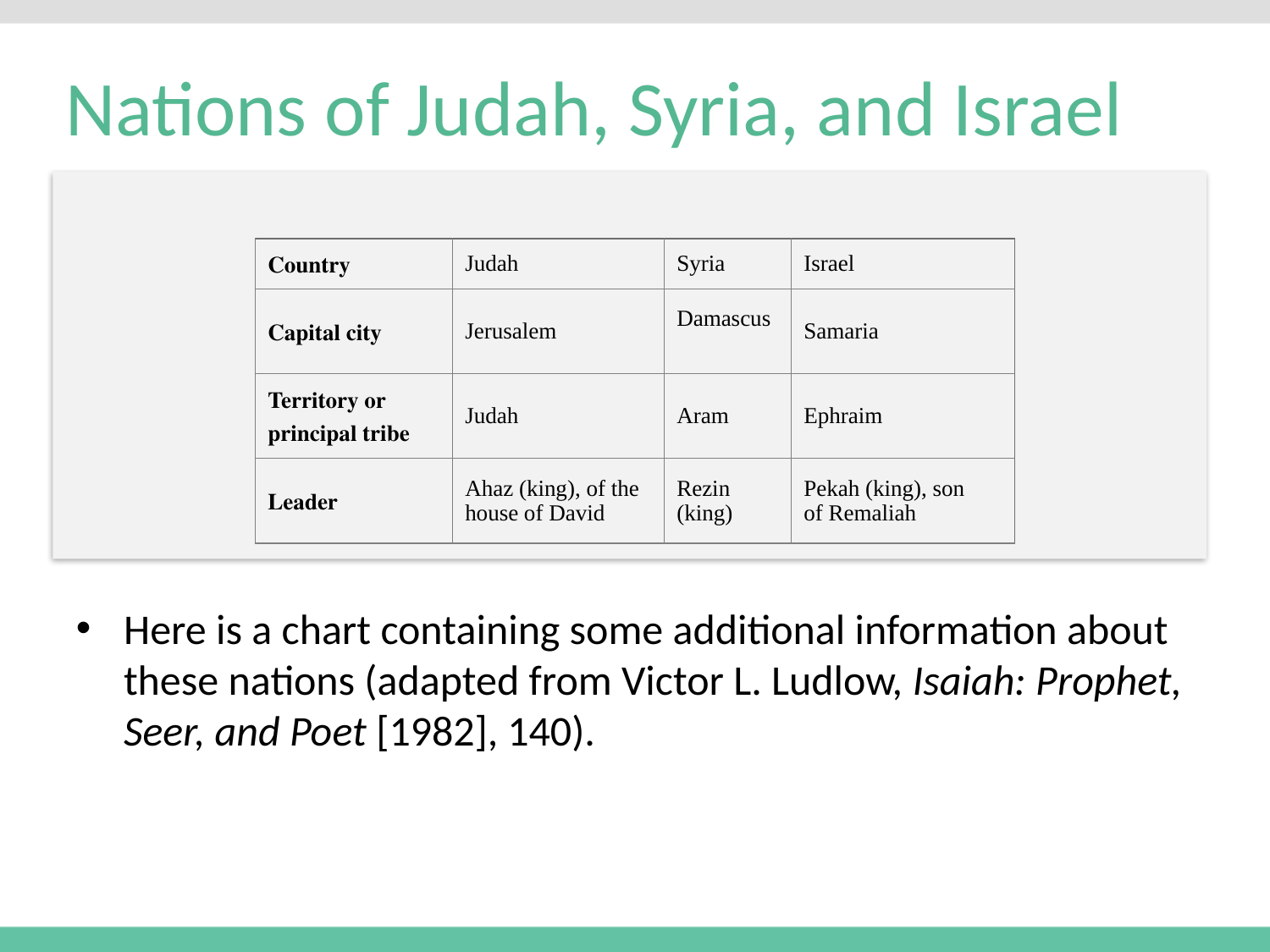

# Nations of Judah, Syria, and Israel
| Country | Judah | Syria | Israel |
| --- | --- | --- | --- |
| Capital city | Jerusalem | Damascus | Samaria |
| Territory or principal tribe | Judah | Aram | Ephraim |
| Leader | Ahaz (king), of the house of David | Rezin (king) | Pekah (king), son of Remaliah |
Here is a chart containing some additional information about these nations (adapted from Victor L. Ludlow, Isaiah: Prophet, Seer, and Poet [1982], 140).